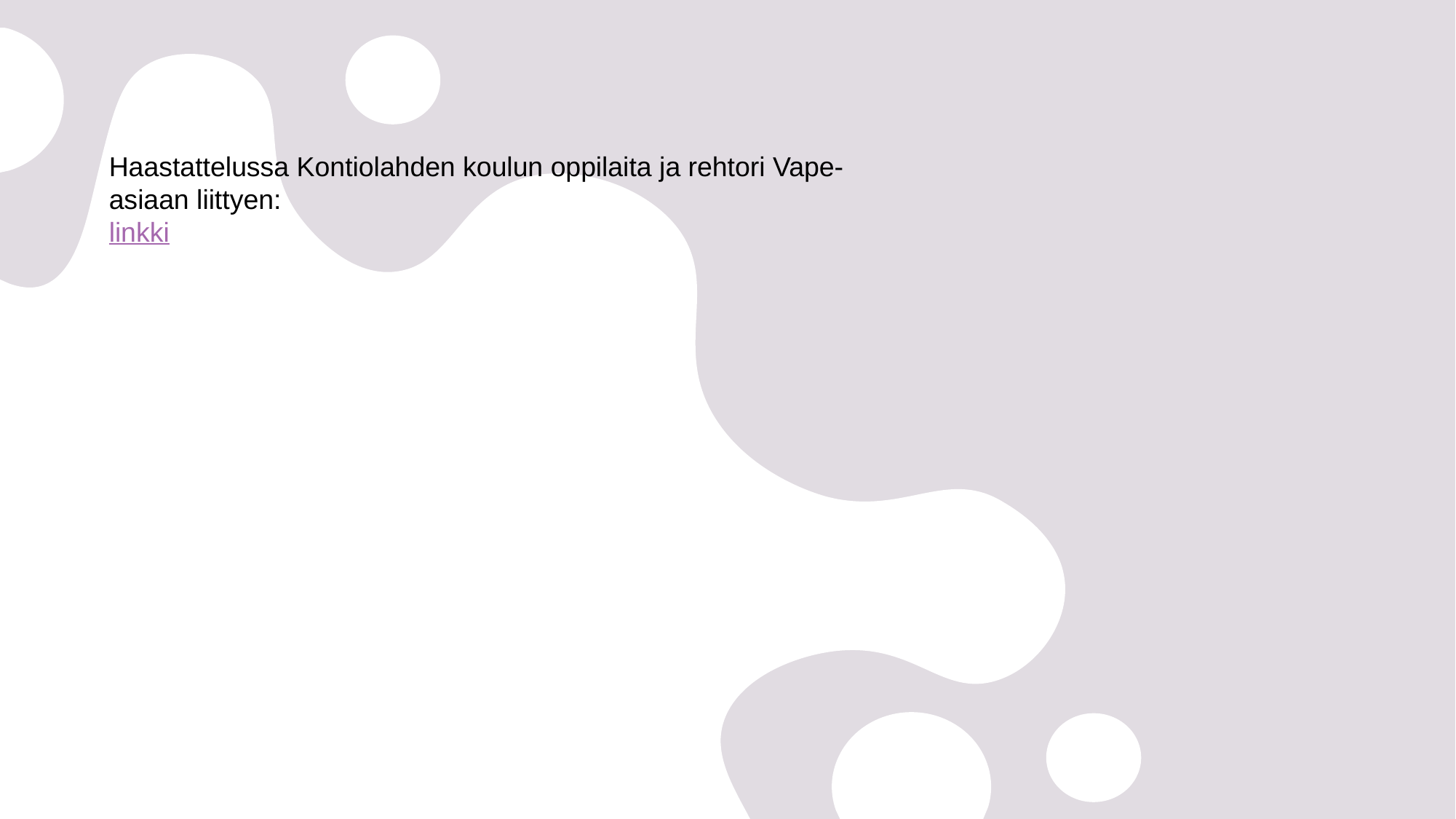

Haastattelussa Kontiolahden koulun oppilaita ja rehtori Vape-asiaan liittyen:
linkki